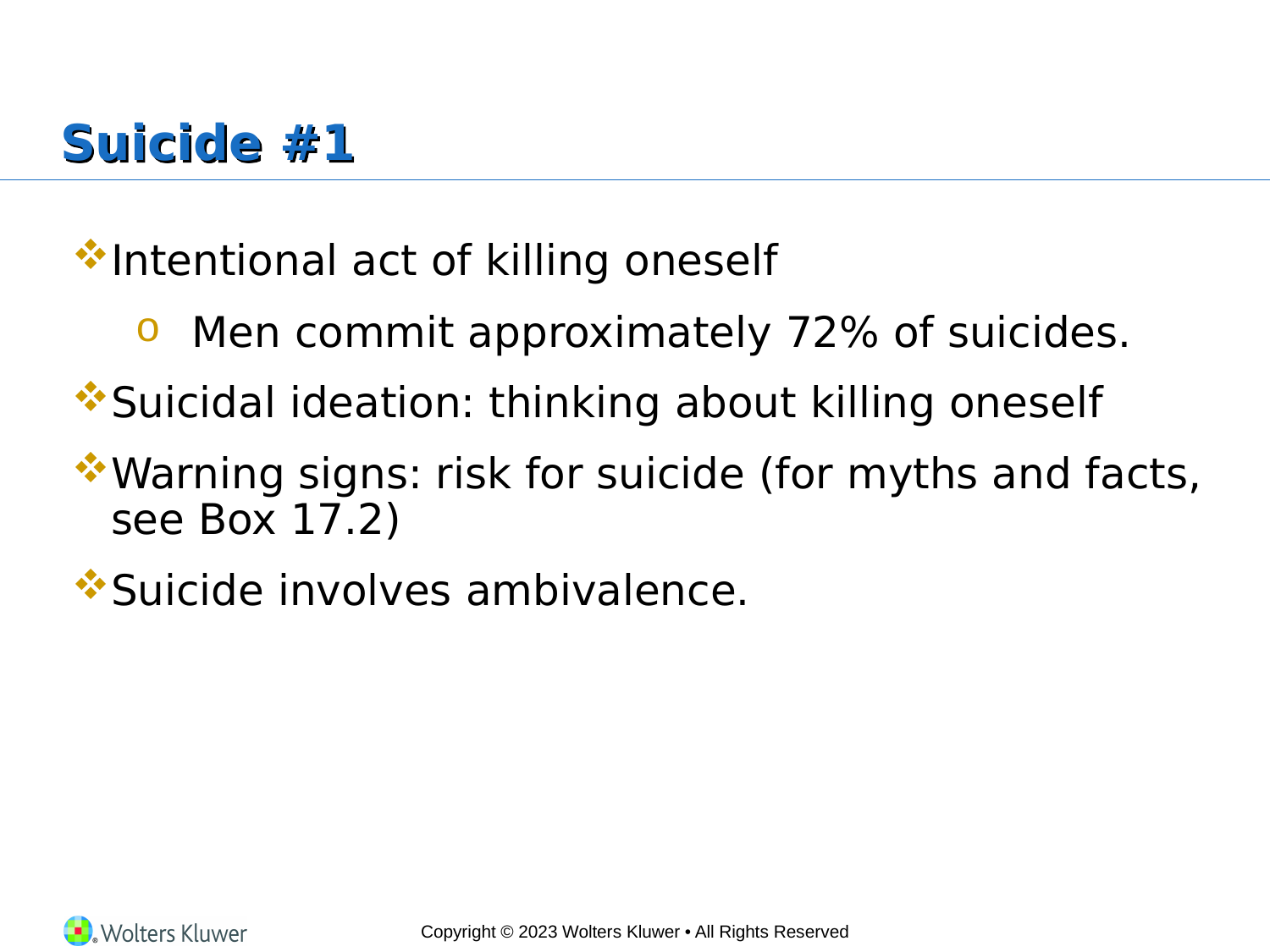

# Suicide #1
Intentional act of killing oneself
Men commit approximately 72% of suicides.
Suicidal ideation: thinking about killing oneself
Warning signs: risk for suicide (for myths and facts, see Box 17.2)
Suicide involves ambivalence.